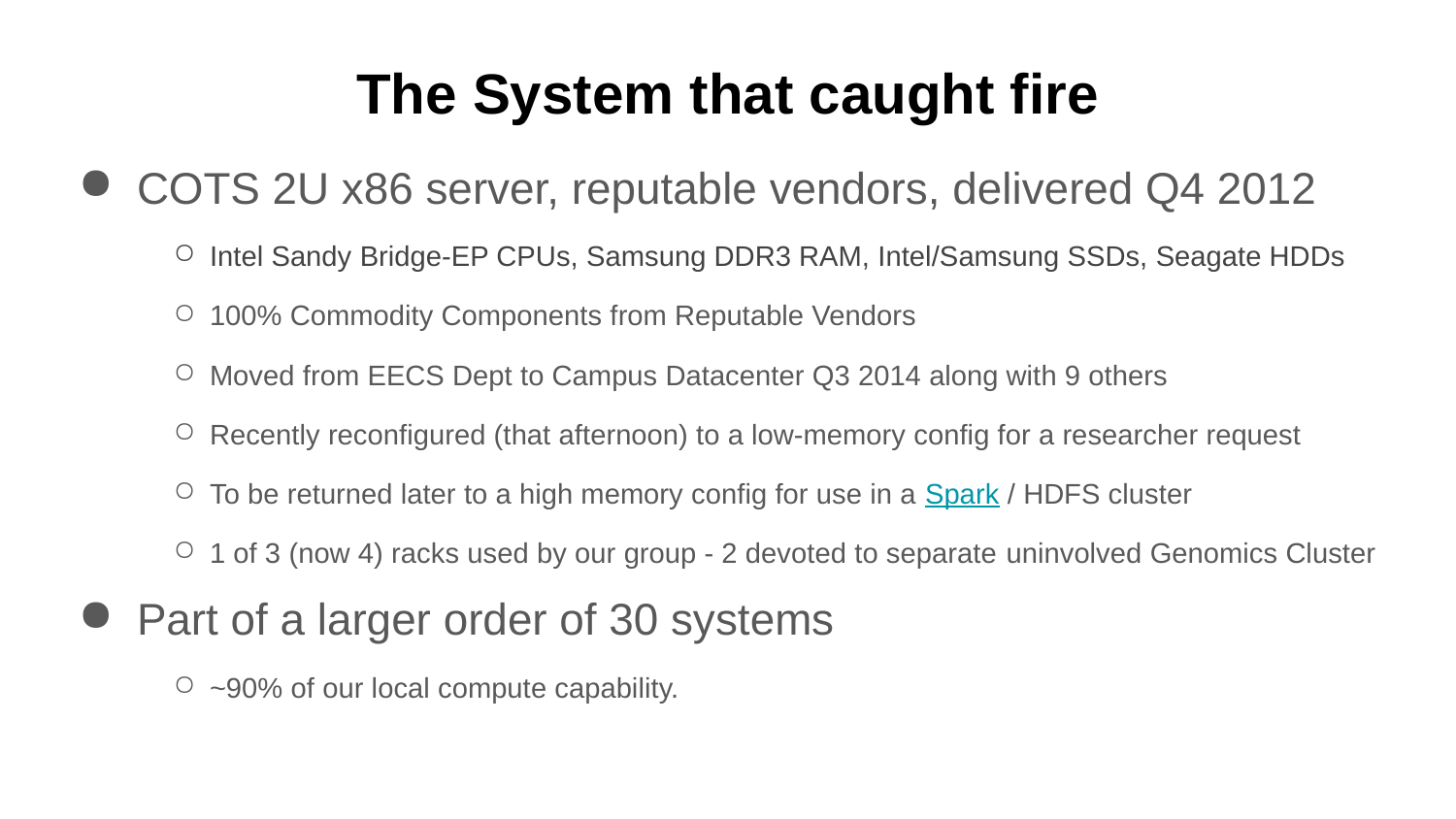

# The System that caught fire
COTS 2U x86 server, reputable vendors, delivered Q4 2012
Intel Sandy Bridge-EP CPUs, Samsung DDR3 RAM, Intel/Samsung SSDs, Seagate HDDs
100% Commodity Components from Reputable Vendors
Moved from EECS Dept to Campus Datacenter Q3 2014 along with 9 others
Recently reconfigured (that afternoon) to a low-memory config for a researcher request
To be returned later to a high memory config for use in a Spark / HDFS cluster
1 of 3 (now 4) racks used by our group - 2 devoted to separate uninvolved Genomics Cluster
Part of a larger order of 30 systems
~90% of our local compute capability.